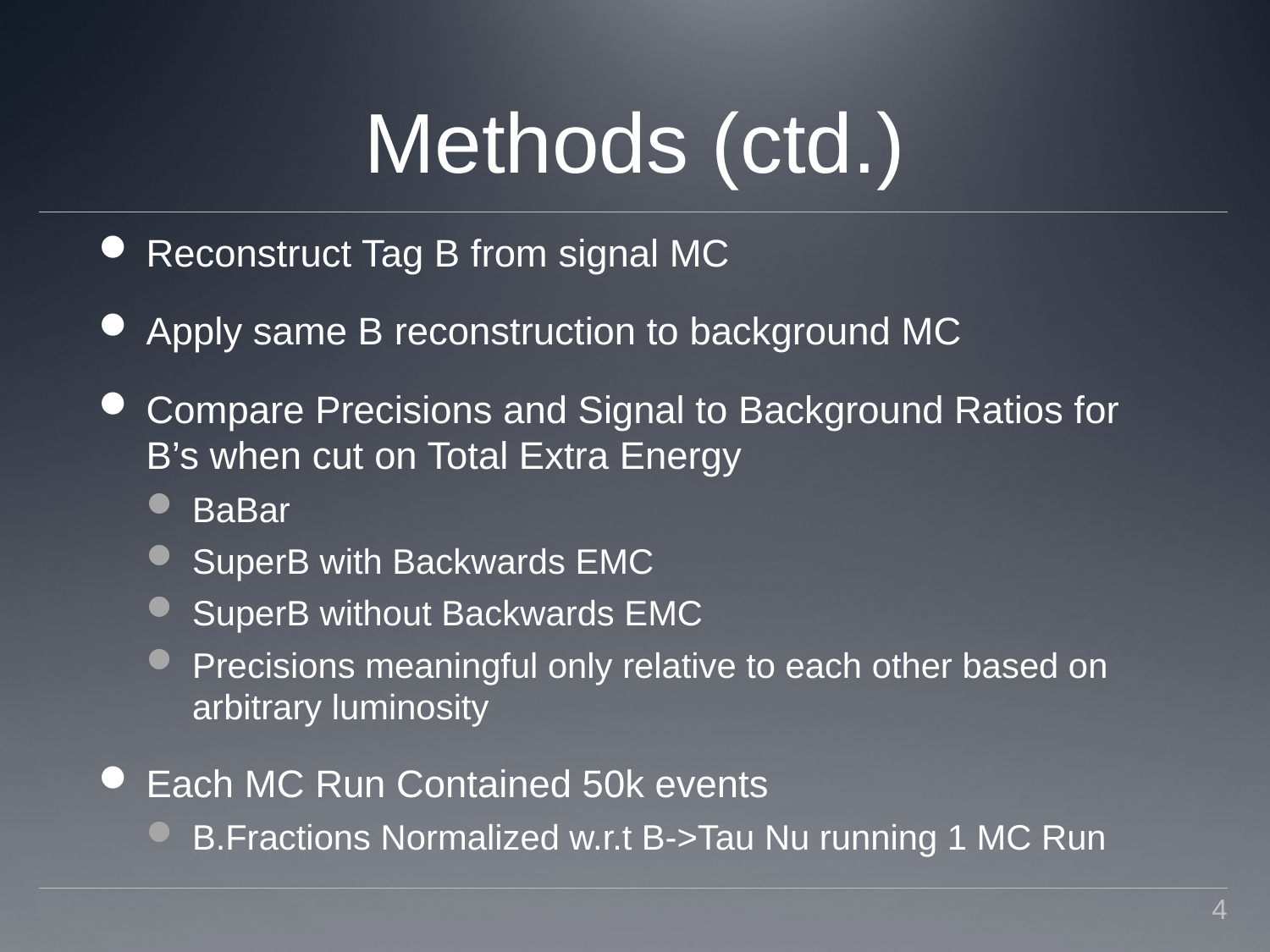

# Methods (ctd.)
Reconstruct Tag B from signal MC
Apply same B reconstruction to background MC
Compare Precisions and Signal to Background Ratios for B’s when cut on Total Extra Energy
BaBar
SuperB with Backwards EMC
SuperB without Backwards EMC
Precisions meaningful only relative to each other based on arbitrary luminosity
Each MC Run Contained 50k events
B.Fractions Normalized w.r.t B->Tau Nu running 1 MC Run
4